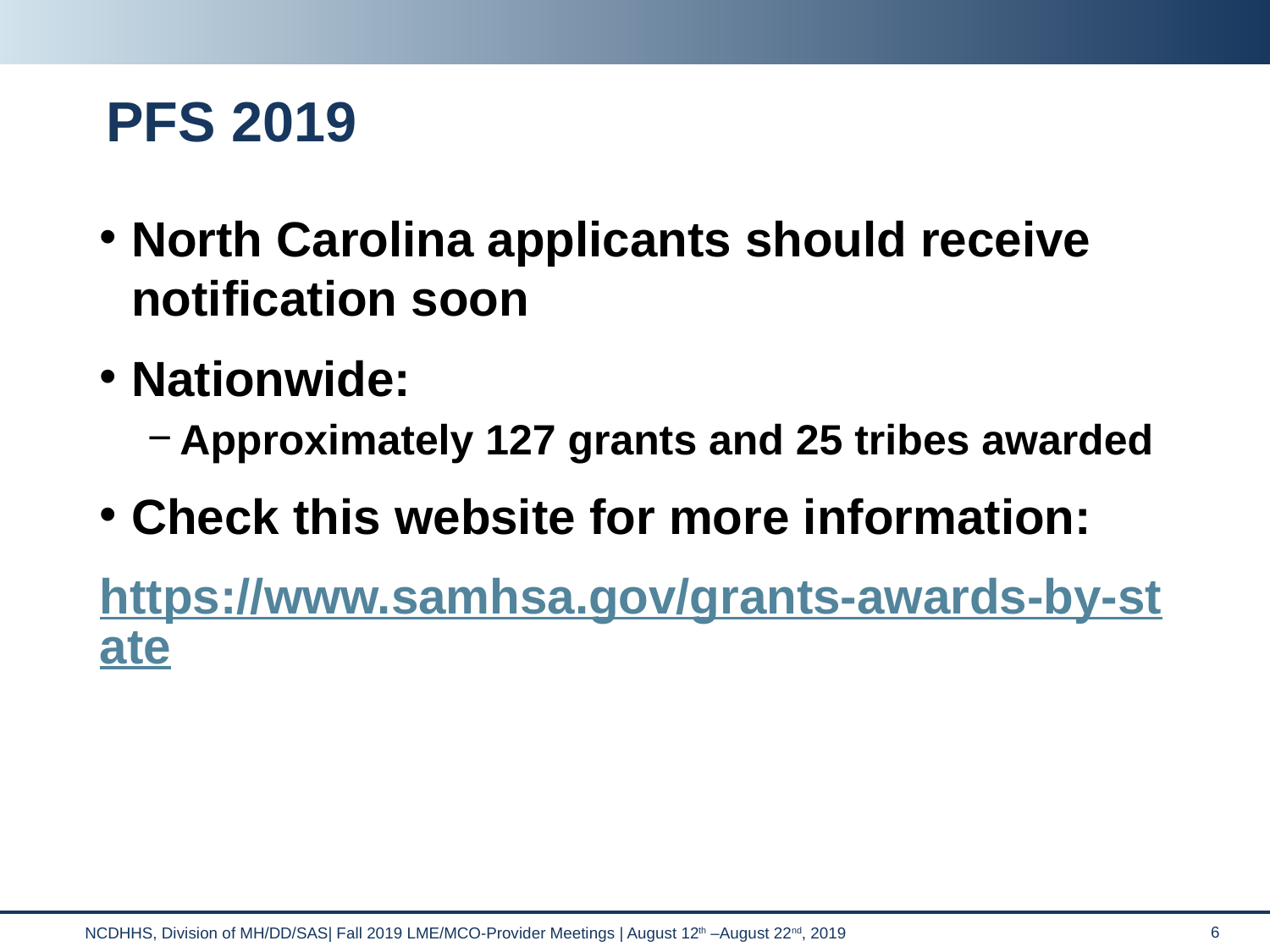

# PFS 2019
North Carolina applicants should receive notification soon
Nationwide:
Approximately 127 grants and 25 tribes awarded
Check this website for more information:
https://www.samhsa.gov/grants-awards-by-state